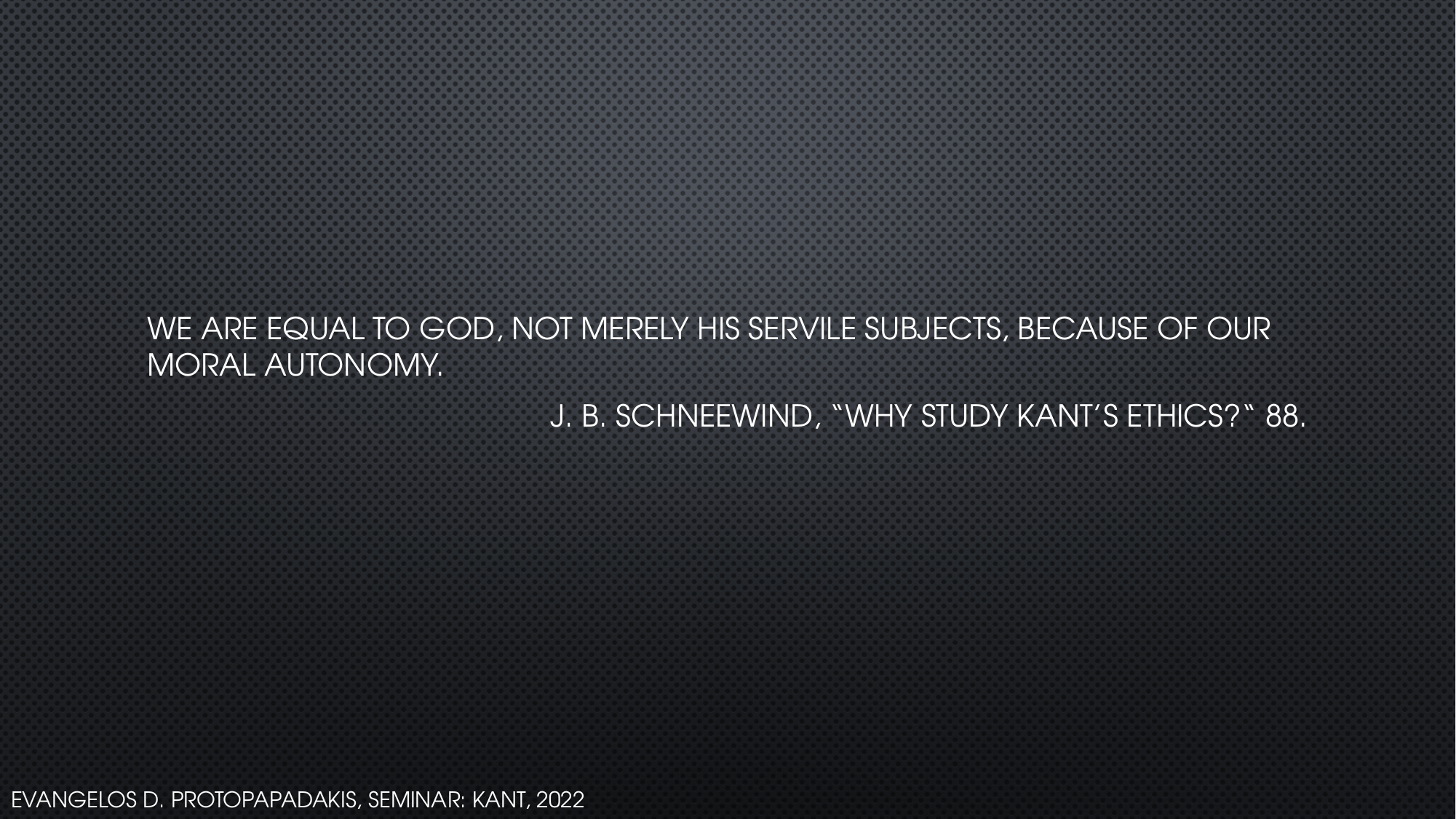

We are equal to God, not merely his servile subjects, because of our moral autonomy.
J. B. Schneewind, “Why Study Kant’s Ethics?“ 88.
Evangelos D. Protopapadakis, Seminar: Kant, 2022